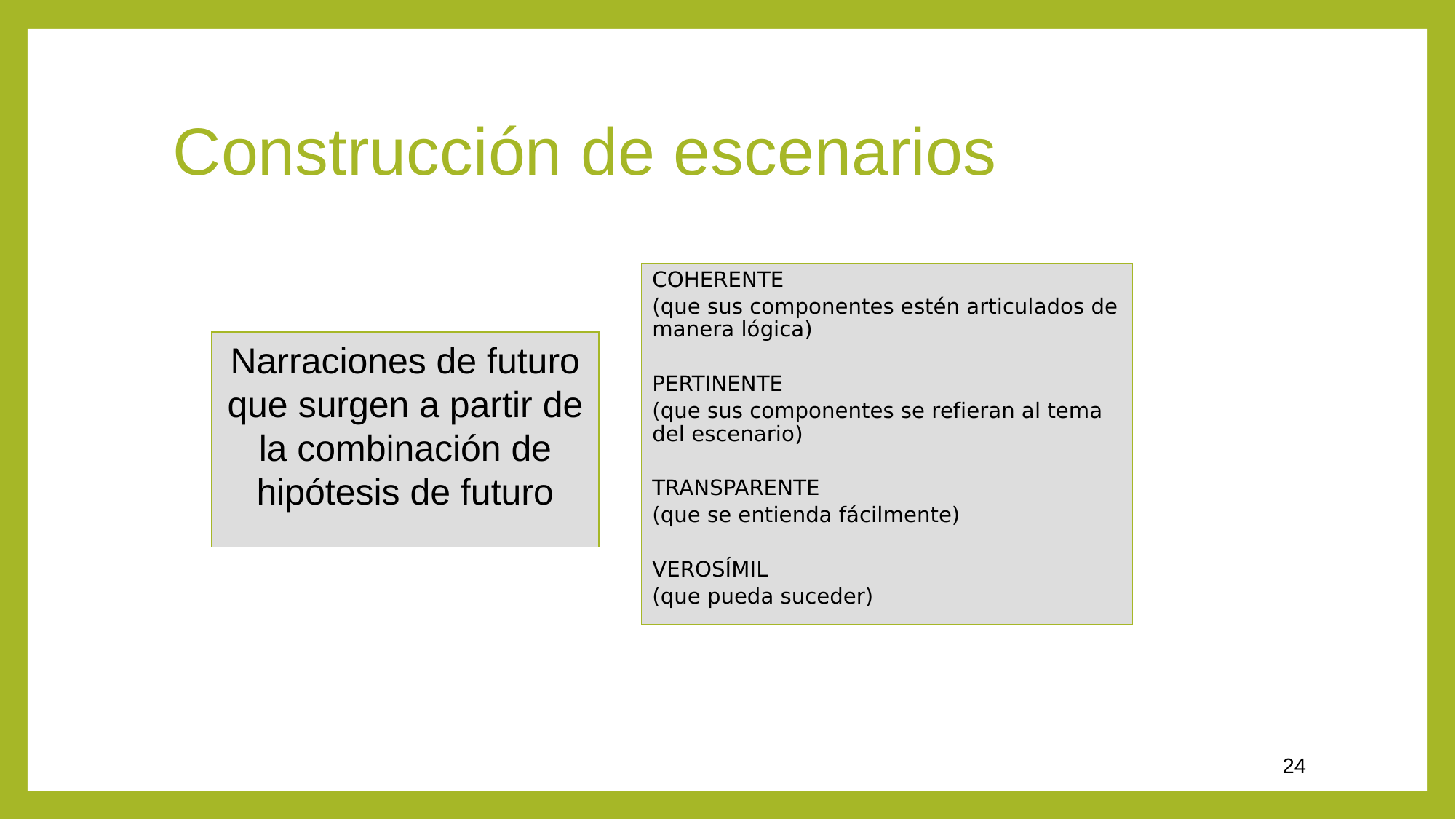

Construcción de escenarios
COHERENTE
(que sus componentes estén articulados de manera lógica)

PERTINENTE
(que sus componentes se refieran al tema del escenario)

TRANSPARENTE
(que se entienda fácilmente)

VEROSÍMIL
(que pueda suceder)
Narraciones de futuro que surgen a partir de la combinación de hipótesis de futuro
24